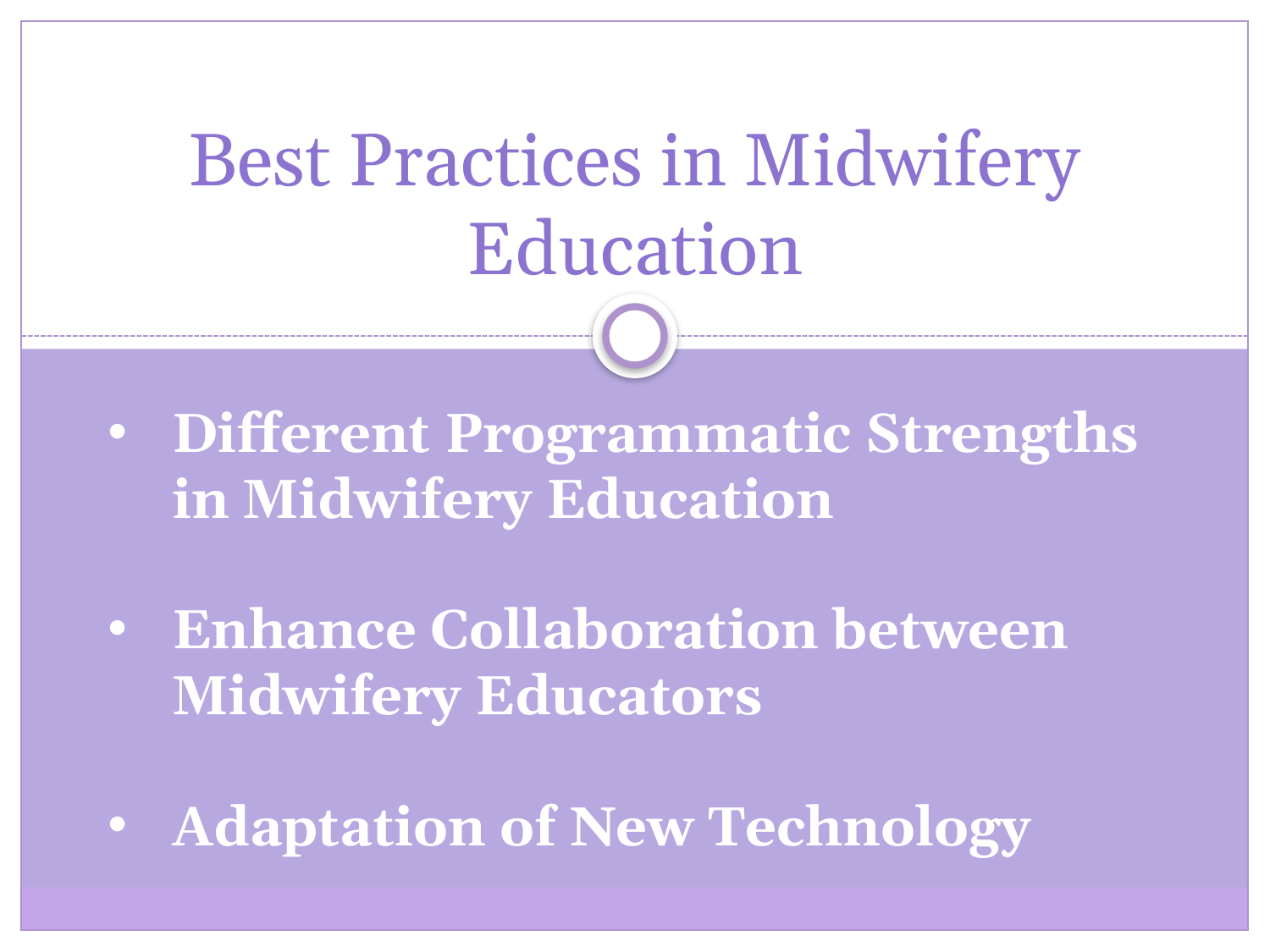

# Best Practices in Midwifery Education
Different Programmatic Strengths in Midwifery Education

Enhance Collaboration between Midwifery Educators

Adaptation of New Technology